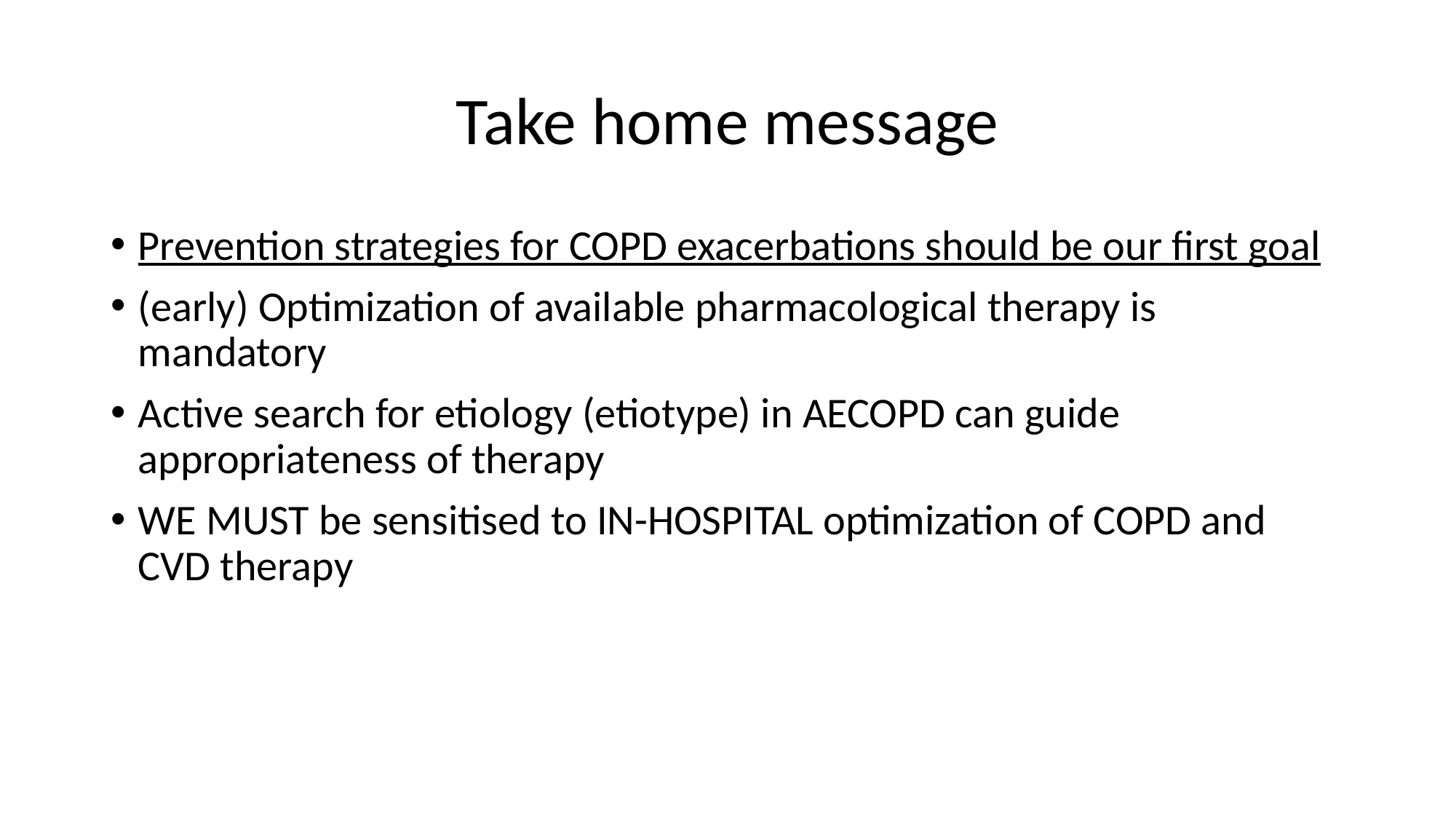

# Take home message
Prevention strategies for COPD exacerbations should be our first goal
(early) Optimization of available pharmacological therapy is mandatory
Active search for etiology (etiotype) in AECOPD can guide appropriateness of therapy
WE MUST be sensitised to IN-HOSPITAL optimization of COPD and CVD therapy